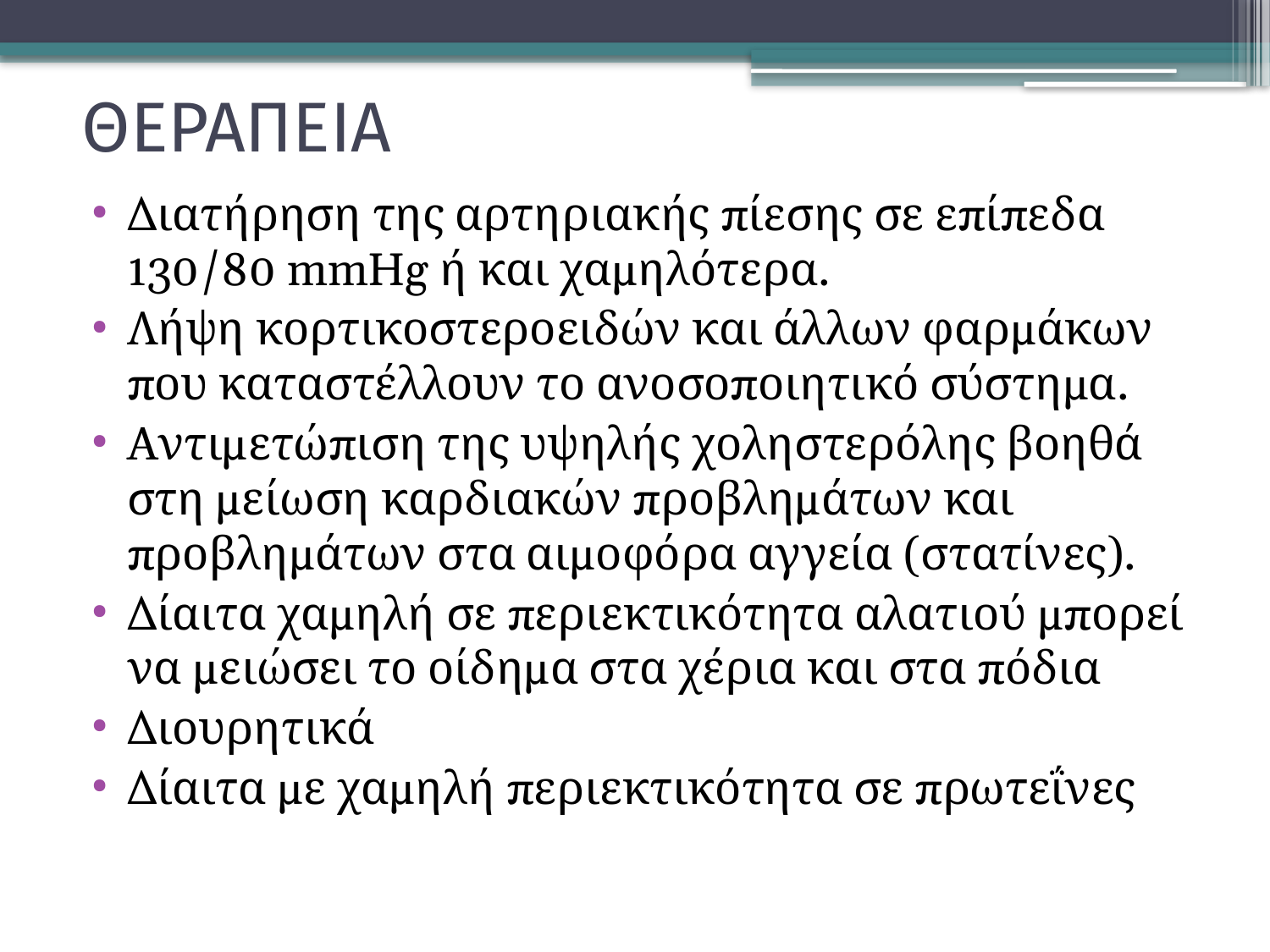

# ΘΕΡΑΠΕΙΑ
Διατήρηση της αρτηριακής πίεσης σε επίπεδα 130/80 mmHg ή και χαμηλότερα.
Λήψη κορτικοστεροειδών και άλλων φαρμάκων που καταστέλλουν το ανοσοποιητικό σύστημα.
Αντιμετώπιση της υψηλής χοληστερόλης βοηθά στη μείωση καρδιακών προβλημάτων και προβλημάτων στα αιμοφόρα αγγεία (στατίνες).
Δίαιτα χαμηλή σε περιεκτικότητα αλατιού μπορεί να μειώσει το οίδημα στα χέρια και στα πόδια
Διουρητικά
Δίαιτα με χαμηλή περιεκτικότητα σε πρωτεΐνες